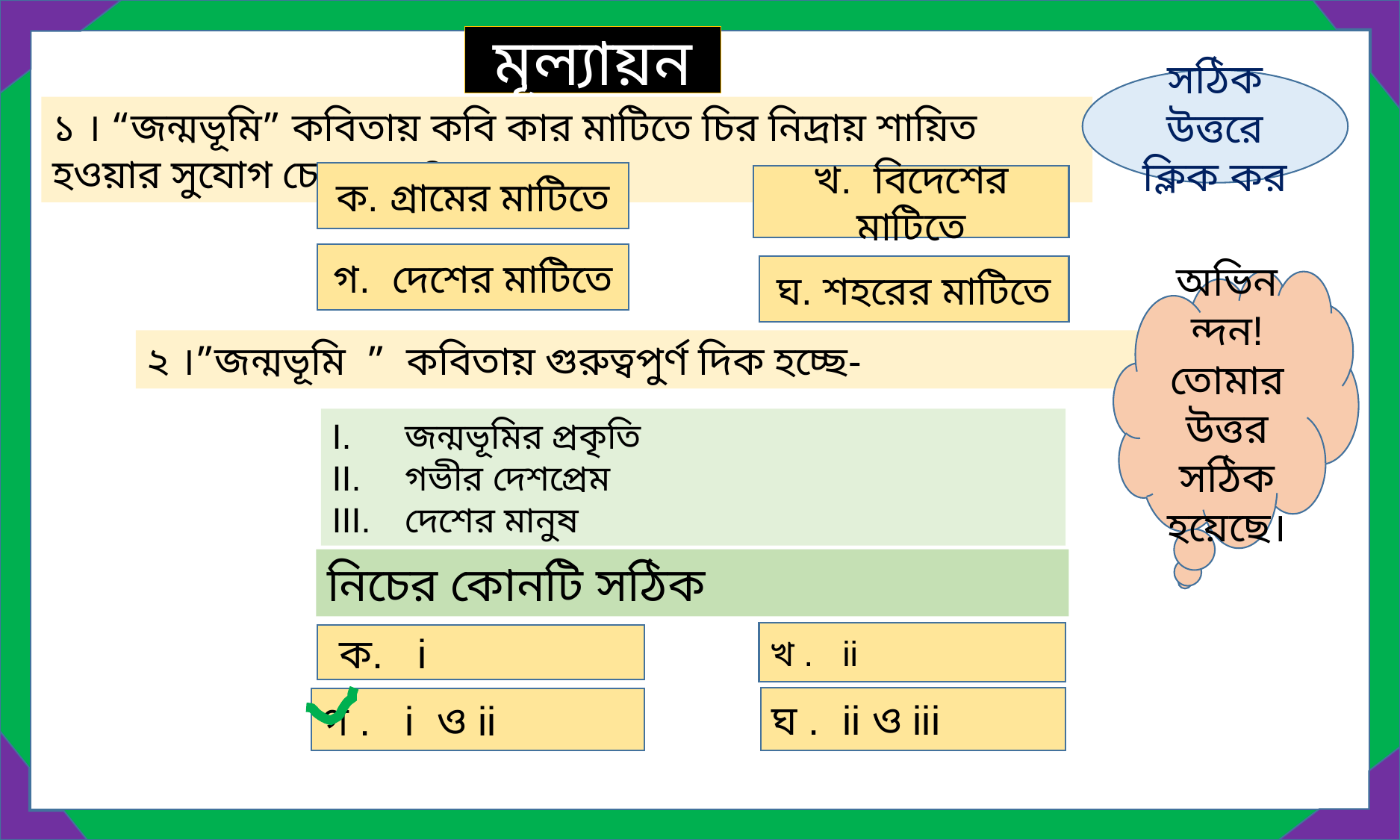

মূল্যায়ন
সঠিক উত্তরে ক্লিক কর
১ । “জন্মভূমি” কবিতায় কবি কার মাটিতে চির নিদ্রায় শায়িত হওয়ার সুযোগ চেয়েছেন?
ক. গ্রামের মাটিতে
খ.  বিদেশের মাটিতে
গ.  দেশের মাটিতে
ঘ. শহরের মাটিতে
অভিনন্দন! তোমার উত্তর সঠিক হয়েছে।
২ ।”জন্মভূমি  ”  কবিতায় গুরুত্বপুর্ণ দিক হচ্ছে-
   জন্মভূমির প্রকৃতি
   গভীর দেশপ্রেম
   দেশের মানুষ
নিচের কোনটি সঠিক
খ .   ii
 ক.   i
ঘ .  ii ও iii
গ .   i  ও ii